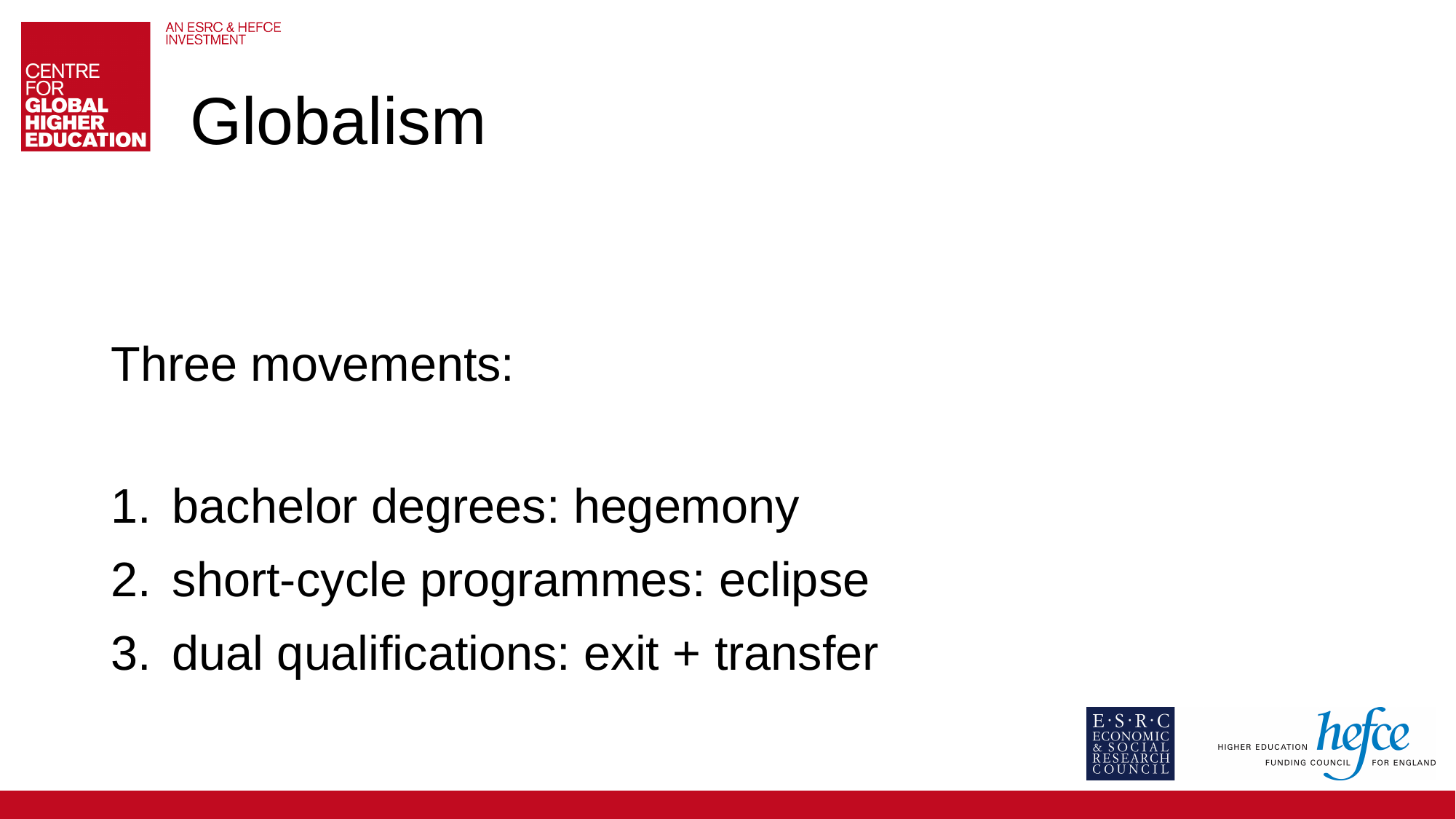

# Globalism

Three movements:

bachelor degrees: hegemony
short-cycle programmes: eclipse
dual qualifications: exit + transfer